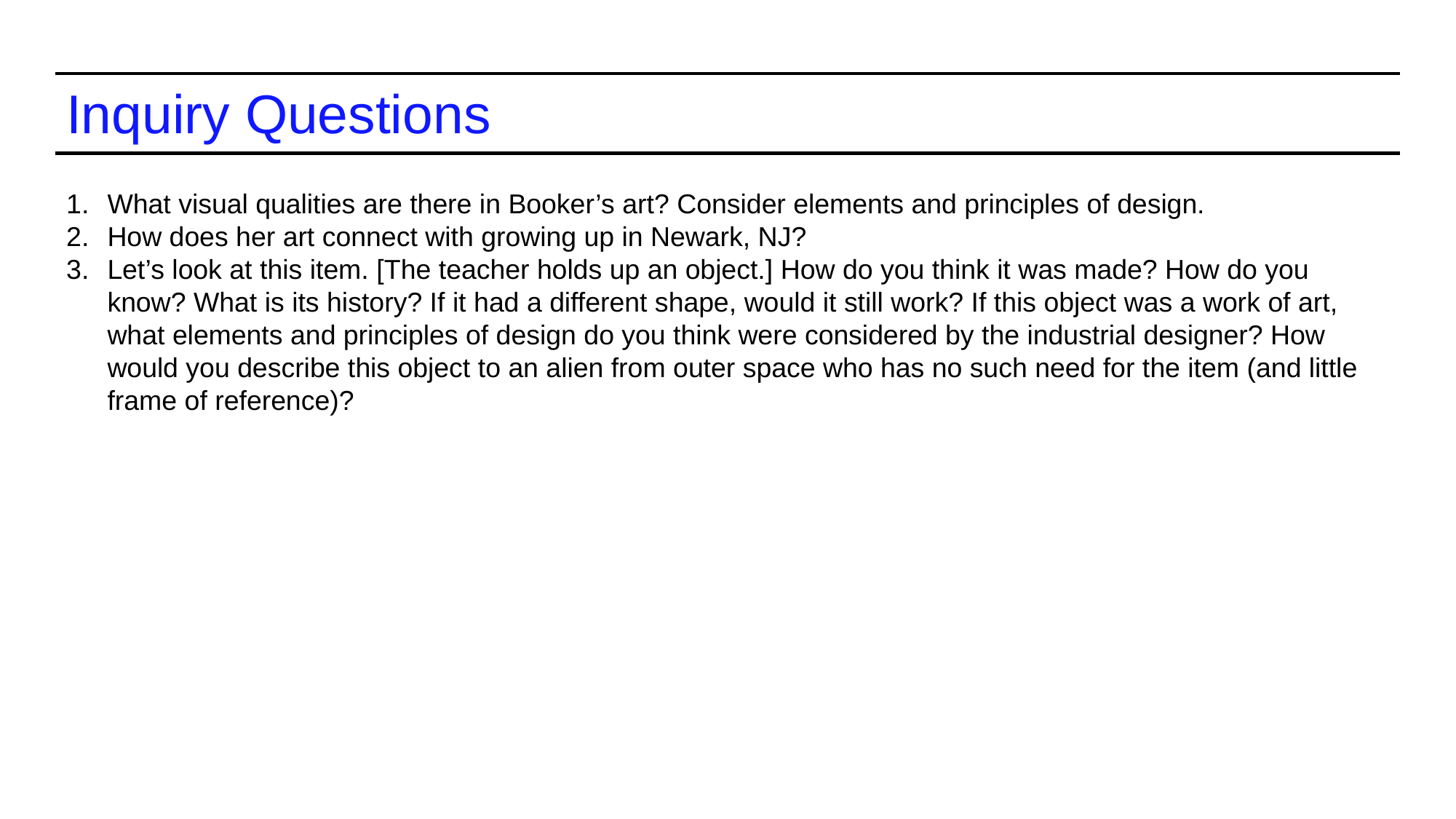

Inquiry Questions

What visual qualities are there in Booker’s art? Consider elements and principles of design.
How does her art connect with growing up in Newark, NJ?
Let’s look at this item. [The teacher holds up an object.] How do you think it was made? How do you know? What is its history? If it had a different shape, would it still work? If this object was a work of art, what elements and principles of design do you think were considered by the industrial designer? How would you describe this object to an alien from outer space who has no such need for the item (and little frame of reference)?